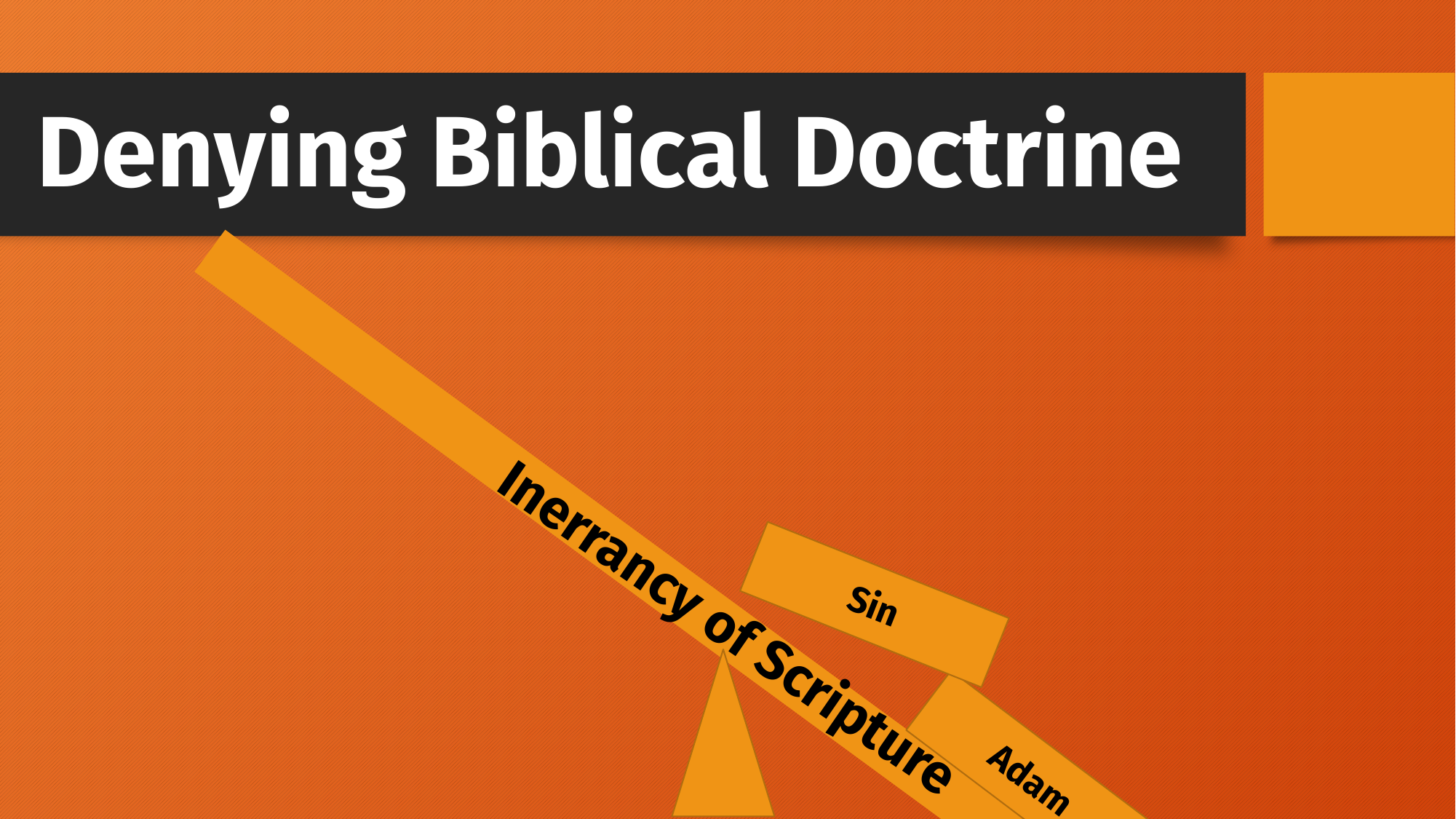

# Denying Biblical Doctrine
Sin
Inerrancy of Scripture

Adam